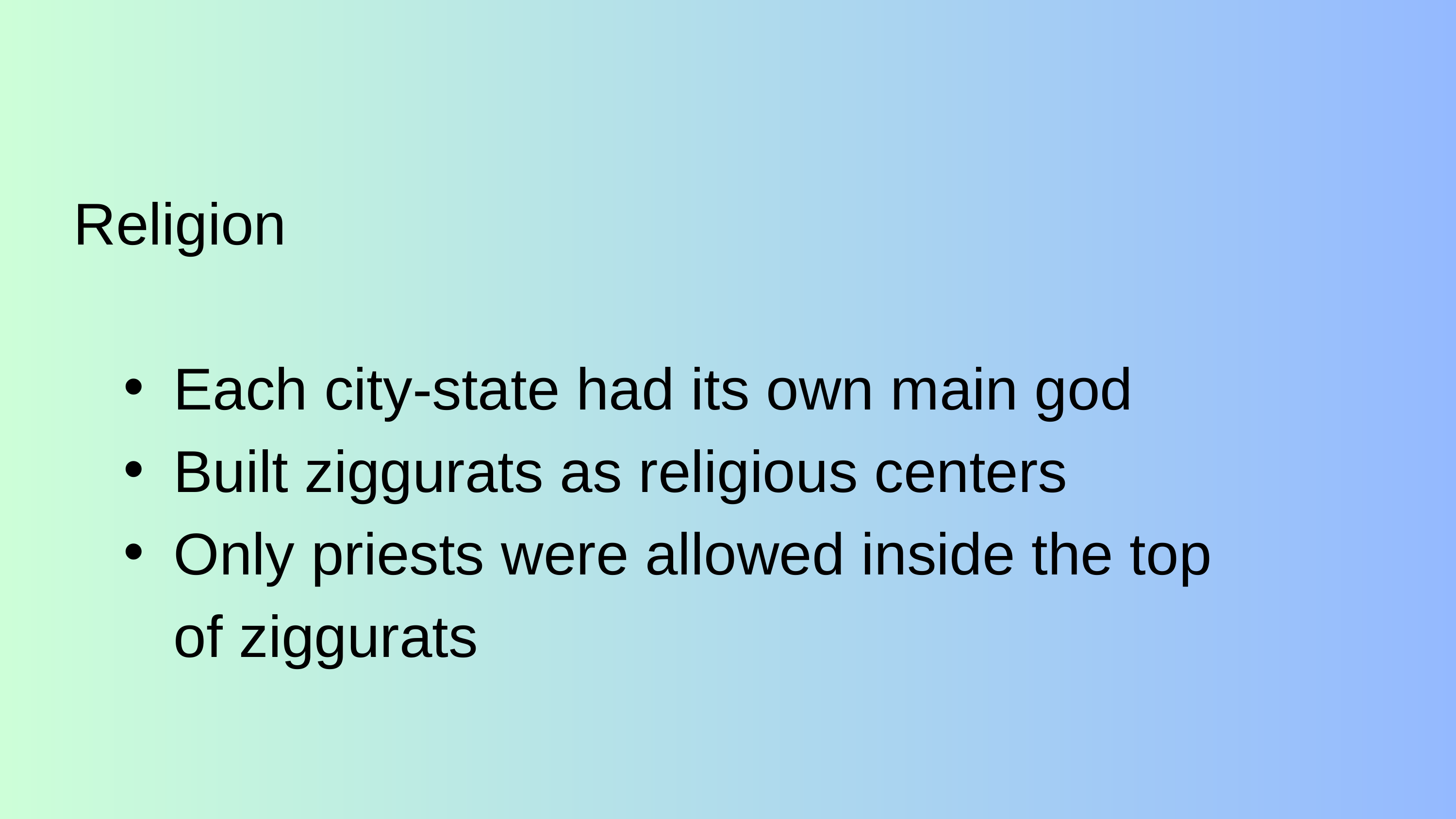

Religion

Each city-state had its own main god
Built ziggurats as religious centers
Only priests were allowed inside the top of ziggurats